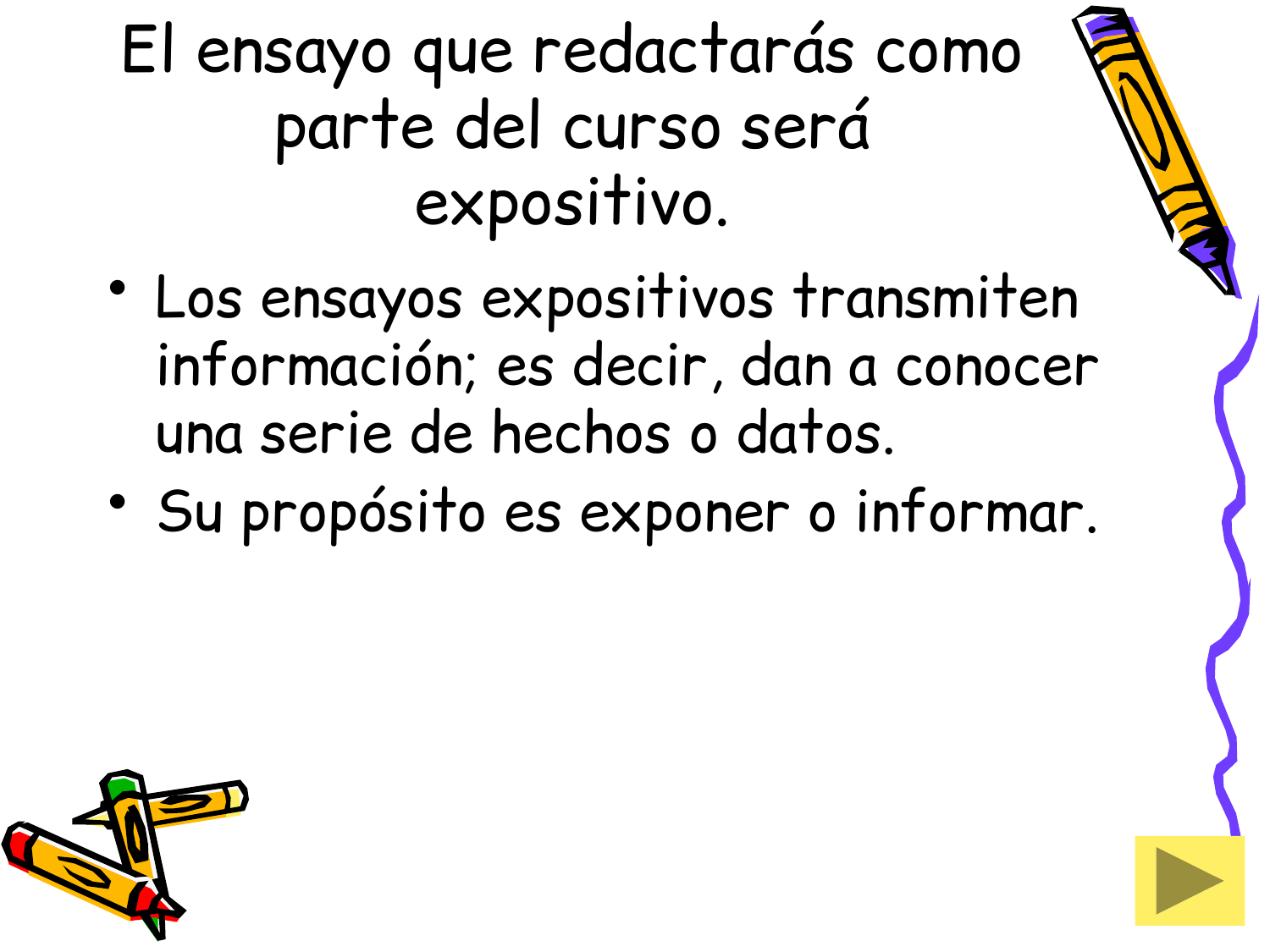

# El ensayo que redactarás como parte del curso será expositivo.
Los ensayos expositivos transmiten información; es decir, dan a conocer una serie de hechos o datos.
Su propósito es exponer o informar.